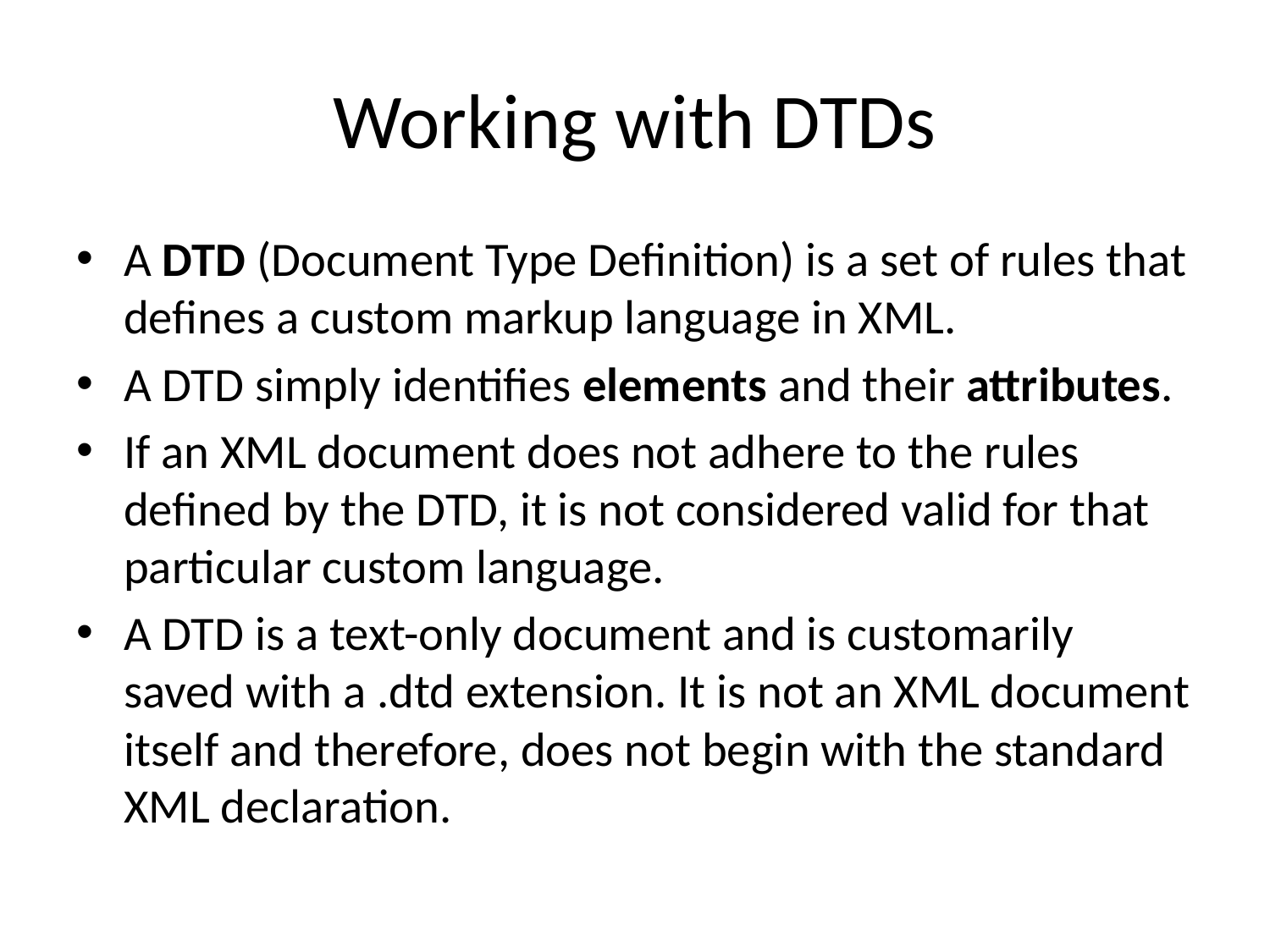

# Working with DTDs
A DTD (Document Type Definition) is a set of rules that defines a custom markup language in XML.
A DTD simply identifies elements and their attributes.
If an XML document does not adhere to the rules defined by the DTD, it is not considered valid for that particular custom language.
A DTD is a text-only document and is customarily saved with a .dtd extension. It is not an XML document itself and therefore, does not begin with the standard XML declaration.